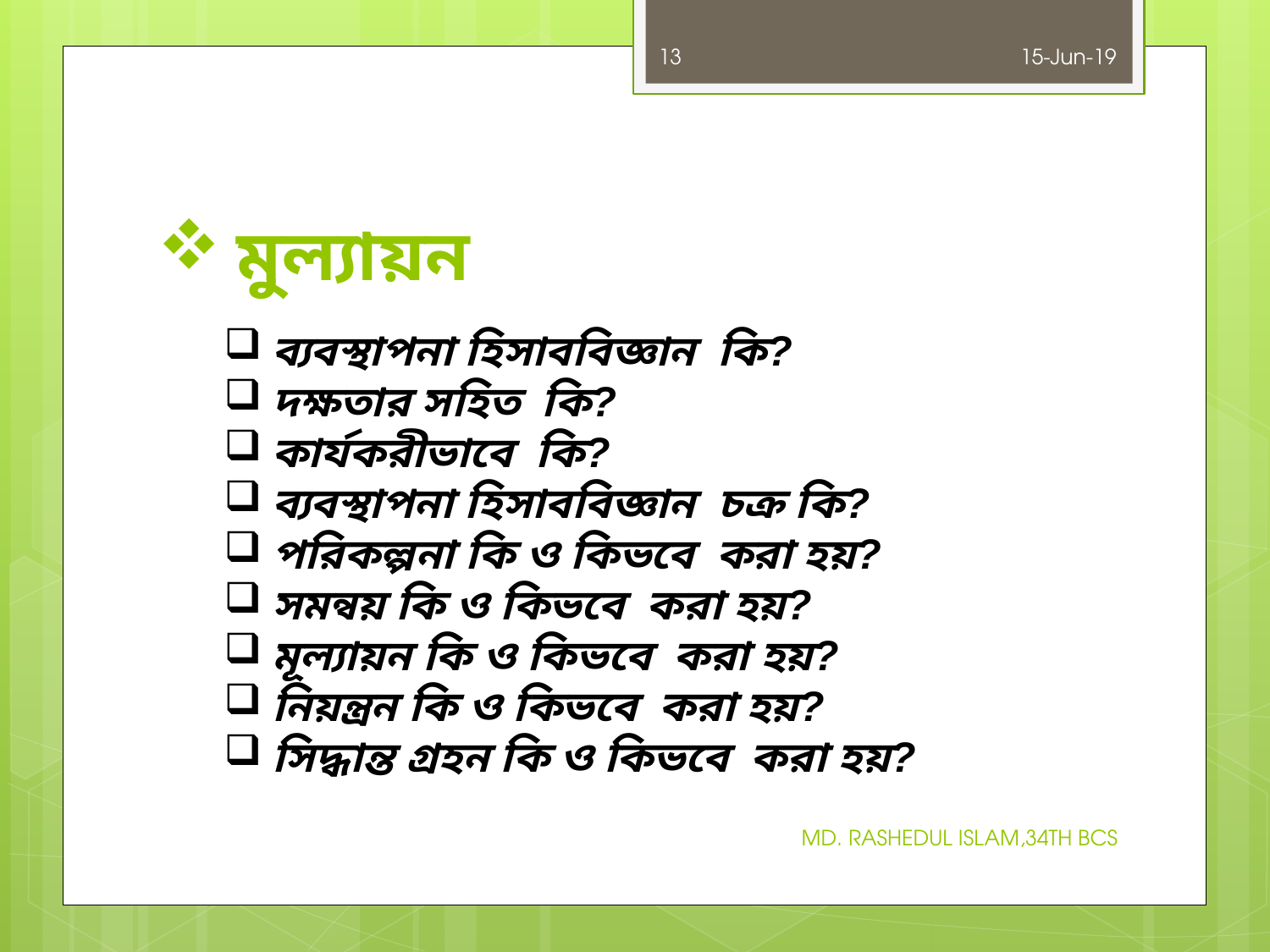

13
15-Jun-19
# মুল্যায়ন
ব্যবস্থাপনা হিসাববিজ্ঞান  কি?
দক্ষতার সহিত  কি?
কার্যকরীভাবে  কি?
ব্যবস্থাপনা হিসাববিজ্ঞান  চক্র কি?
পরিকল্পনা কি ও কিভবে  করা হয়?
সমন্বয় কি ও কিভবে  করা হয়?
মূল্যায়ন কি ও কিভবে  করা হয়?
নিয়ন্ত্রন কি ও কিভবে  করা হয়?
সিদ্ধান্ত গ্রহন কি ও কিভবে  করা হয়?
MD. RASHEDUL ISLAM,34TH BCS